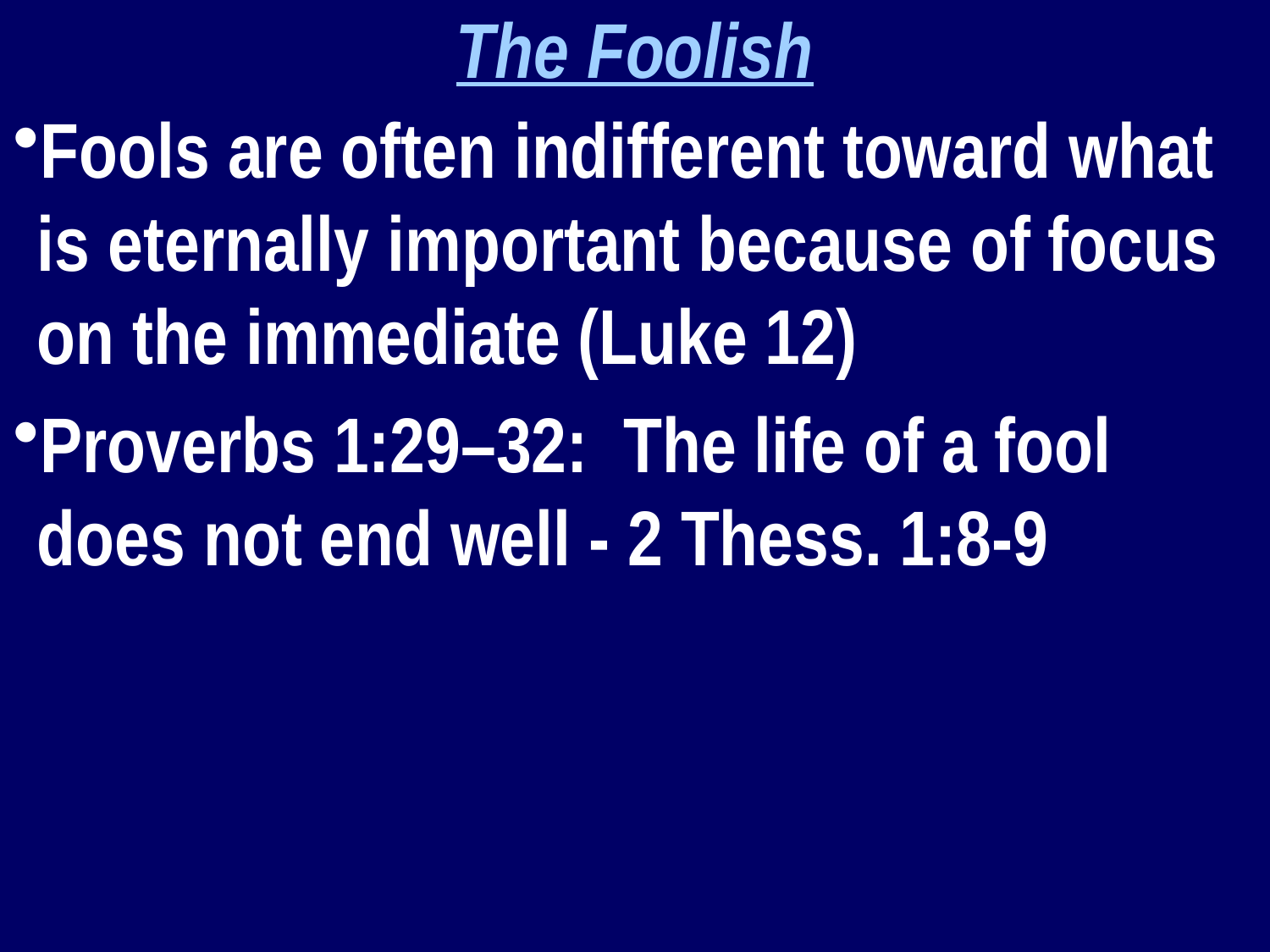

The Foolish
Fools are often indifferent toward what is eternally important because of focus on the immediate (Luke 12)
Proverbs 1:29–32:  The life of a fool does not end well - 2 Thess. 1:8-9